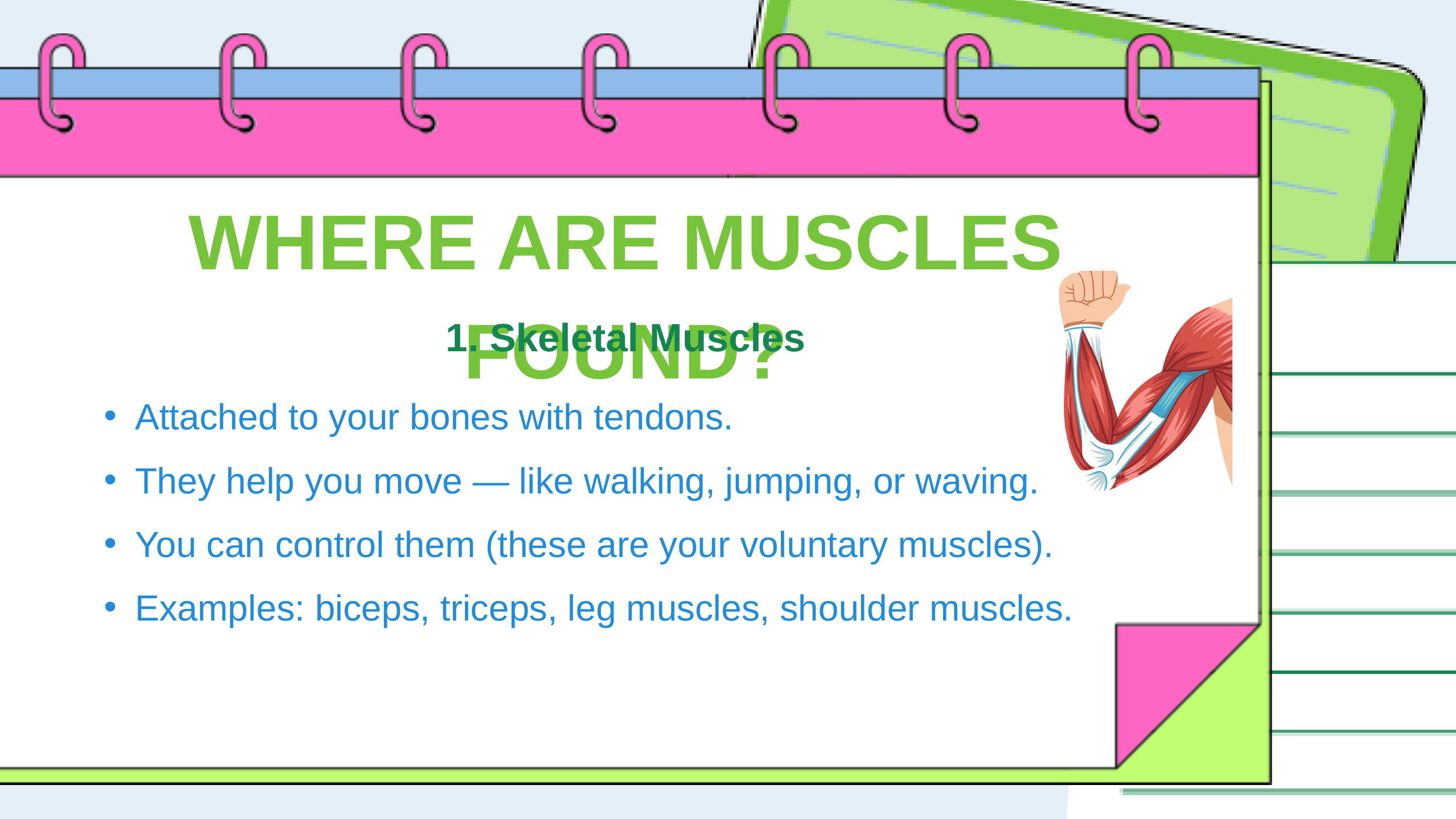

WHERE ARE MUSCLES FOUND?

1. Skeletal Muscles

Attached to your bones with tendons.

They help you move — like walking, jumping, or waving.

You can control them (these are your voluntary muscles).

Examples: biceps, triceps, leg muscles, shoulder muscles.